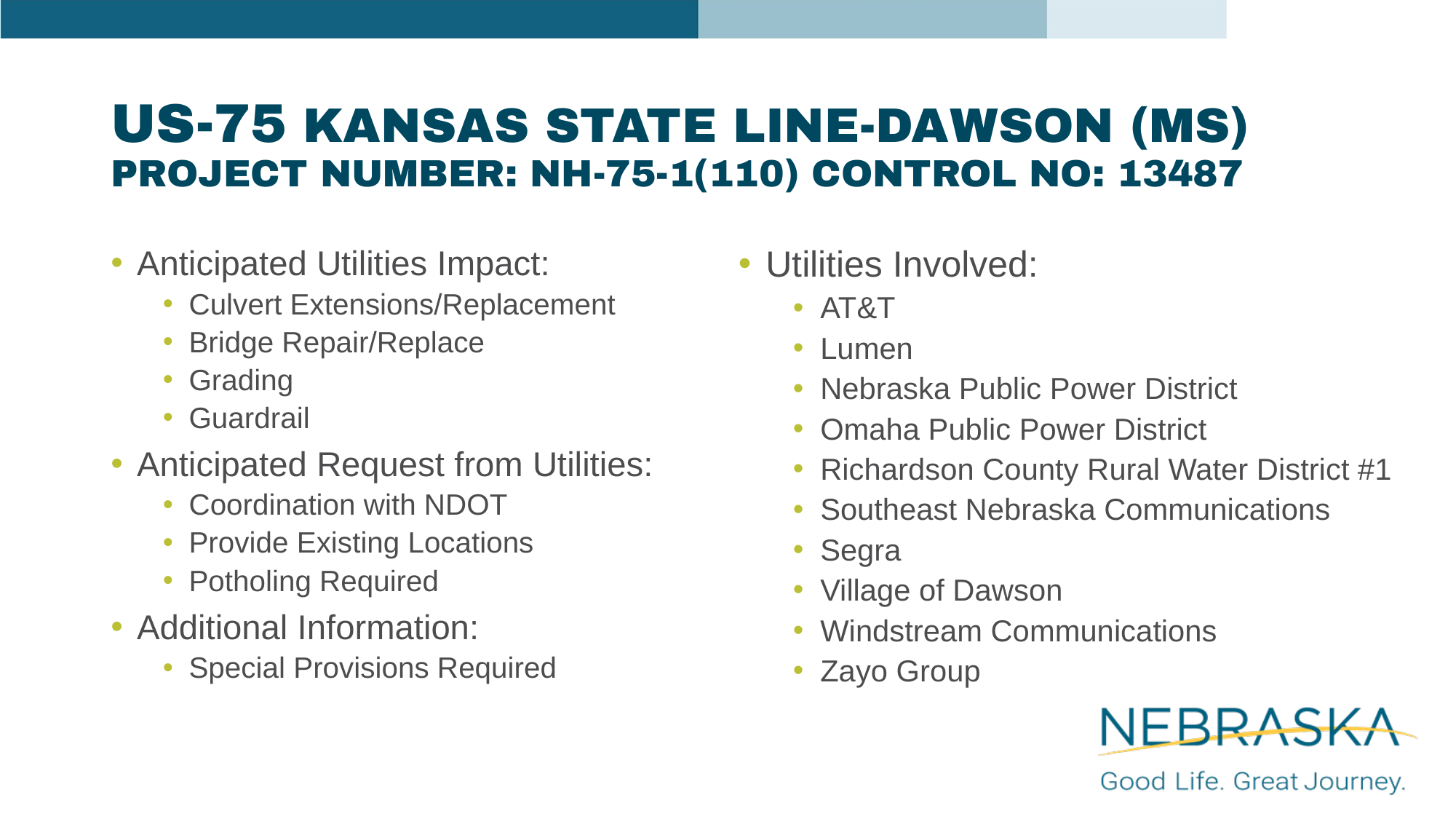

# US-75 Kansas State Line-Dawson (MS) Project Number: NH-75-1(110) Control No: 13487
Anticipated Utilities Impact:
Culvert Extensions/Replacement
Bridge Repair/Replace
Grading
Guardrail
Anticipated Request from Utilities:
Coordination with NDOT
Provide Existing Locations
Potholing Required
Additional Information:
Special Provisions Required
Utilities Involved:
AT&T
Lumen
Nebraska Public Power District
Omaha Public Power District
Richardson County Rural Water District #1
Southeast Nebraska Communications
Segra
Village of Dawson
Windstream Communications
Zayo Group